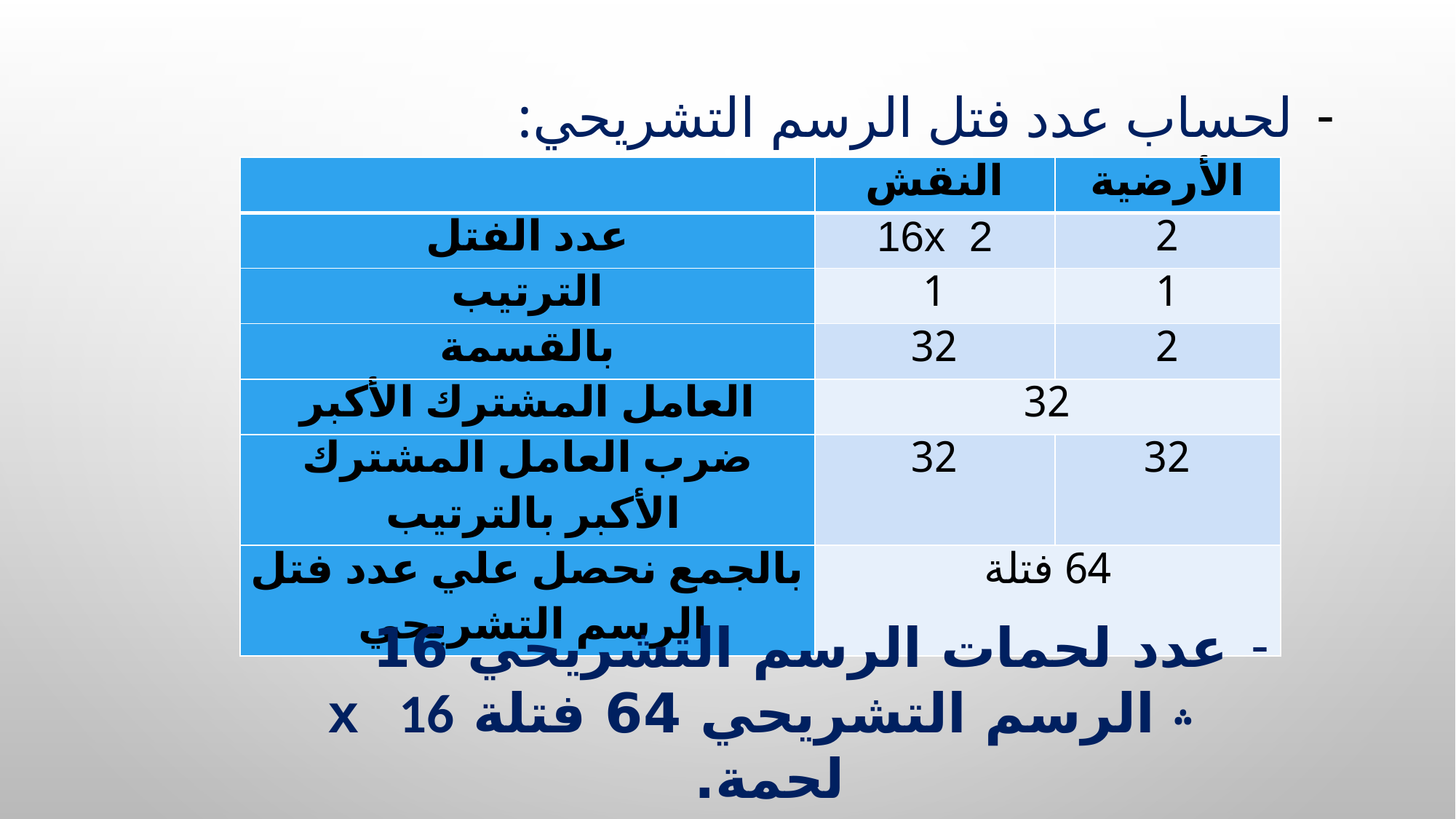

لحساب عدد فتل الرسم التشريحي:

|  | النقش | الأرضية |
| --- | --- | --- |
| عدد الفتل | 16x 2 | 2 |
| الترتيب | 1 | 1 |
| بالقسمة | 32 | 2 |
| العامل المشترك الأكبر | 32 |  |
| ضرب العامل المشترك الأكبر بالترتيب | 32 | 32 |
| بالجمع نحصل علي عدد فتل الرسم التشريحي | 64 فتلة |  |
عدد لحمات الرسم التشريحي 16
؞ الرسم التشريحي 64 فتلة x   16 لحمة.